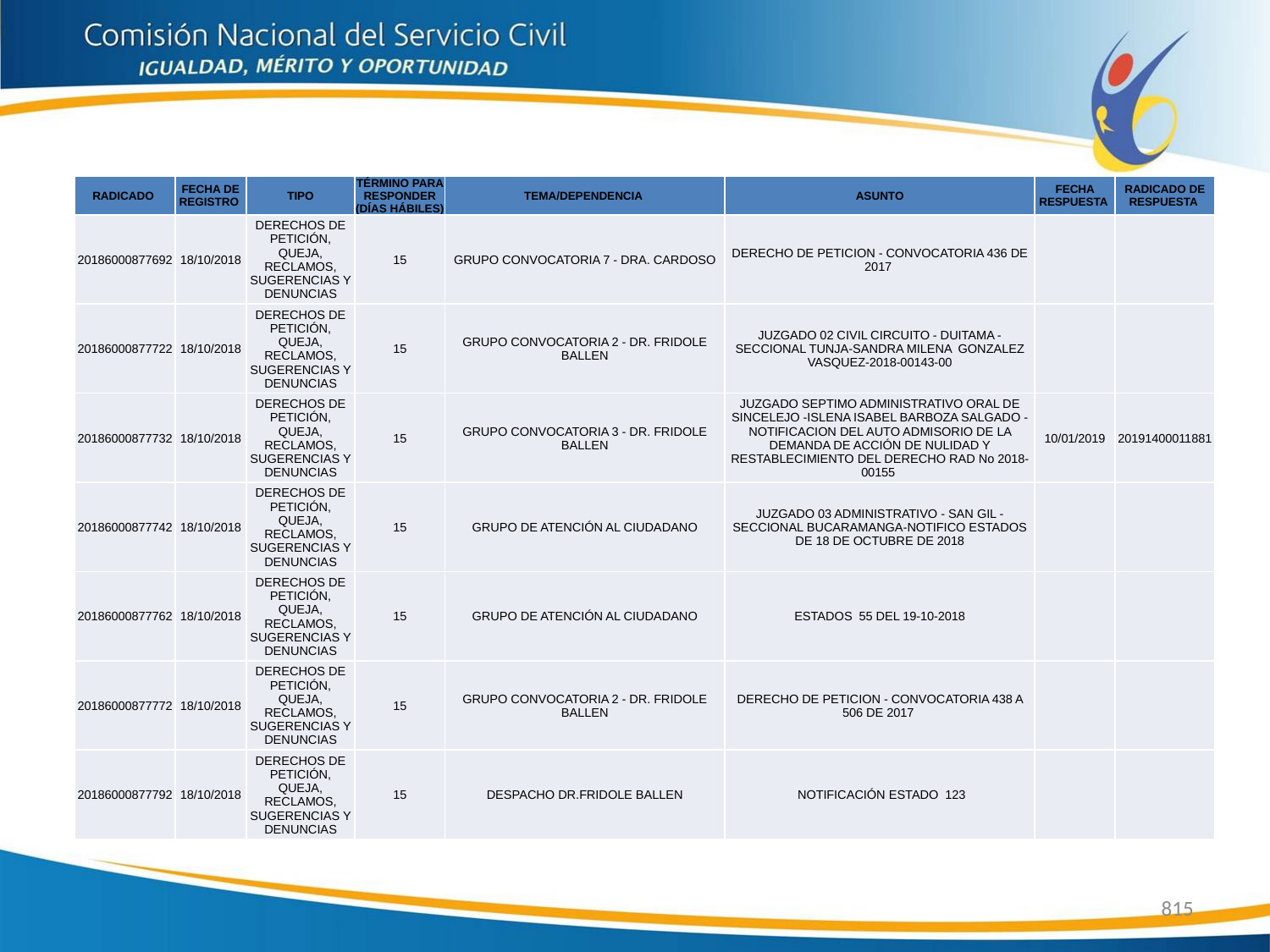

| RADICADO | FECHA DE REGISTRO | TIPO | TÉRMINO PARA RESPONDER (DÍAS HÁBILES) | TEMA/DEPENDENCIA | ASUNTO | FECHA RESPUESTA | RADICADO DE RESPUESTA |
| --- | --- | --- | --- | --- | --- | --- | --- |
| 20186000877692 | 18/10/2018 | DERECHOS DE PETICIÓN, QUEJA, RECLAMOS, SUGERENCIAS Y DENUNCIAS | 15 | GRUPO CONVOCATORIA 7 - DRA. CARDOSO | DERECHO DE PETICION - CONVOCATORIA 436 DE 2017 |  |  |
| 20186000877722 | 18/10/2018 | DERECHOS DE PETICIÓN, QUEJA, RECLAMOS, SUGERENCIAS Y DENUNCIAS | 15 | GRUPO CONVOCATORIA 2 - DR. FRIDOLE BALLEN | JUZGADO 02 CIVIL CIRCUITO - DUITAMA - SECCIONAL TUNJA-SANDRA MILENA GONZALEZ VASQUEZ-2018-00143-00 |  |  |
| 20186000877732 | 18/10/2018 | DERECHOS DE PETICIÓN, QUEJA, RECLAMOS, SUGERENCIAS Y DENUNCIAS | 15 | GRUPO CONVOCATORIA 3 - DR. FRIDOLE BALLEN | JUZGADO SEPTIMO ADMINISTRATIVO ORAL DE SINCELEJO -ISLENA ISABEL BARBOZA SALGADO -NOTIFICACION DEL AUTO ADMISORIO DE LA DEMANDA DE ACCIÓN DE NULIDAD Y RESTABLECIMIENTO DEL DERECHO RAD No 2018-00155 | 10/01/2019 | 20191400011881 |
| 20186000877742 | 18/10/2018 | DERECHOS DE PETICIÓN, QUEJA, RECLAMOS, SUGERENCIAS Y DENUNCIAS | 15 | GRUPO DE ATENCIÓN AL CIUDADANO | JUZGADO 03 ADMINISTRATIVO - SAN GIL - SECCIONAL BUCARAMANGA-NOTIFICO ESTADOS DE 18 DE OCTUBRE DE 2018 |  |  |
| 20186000877762 | 18/10/2018 | DERECHOS DE PETICIÓN, QUEJA, RECLAMOS, SUGERENCIAS Y DENUNCIAS | 15 | GRUPO DE ATENCIÓN AL CIUDADANO | ESTADOS 55 DEL 19-10-2018 |  |  |
| 20186000877772 | 18/10/2018 | DERECHOS DE PETICIÓN, QUEJA, RECLAMOS, SUGERENCIAS Y DENUNCIAS | 15 | GRUPO CONVOCATORIA 2 - DR. FRIDOLE BALLEN | DERECHO DE PETICION - CONVOCATORIA 438 A 506 DE 2017 |  |  |
| 20186000877792 | 18/10/2018 | DERECHOS DE PETICIÓN, QUEJA, RECLAMOS, SUGERENCIAS Y DENUNCIAS | 15 | DESPACHO DR.FRIDOLE BALLEN | NOTIFICACIÓN ESTADO 123 |  |  |
815